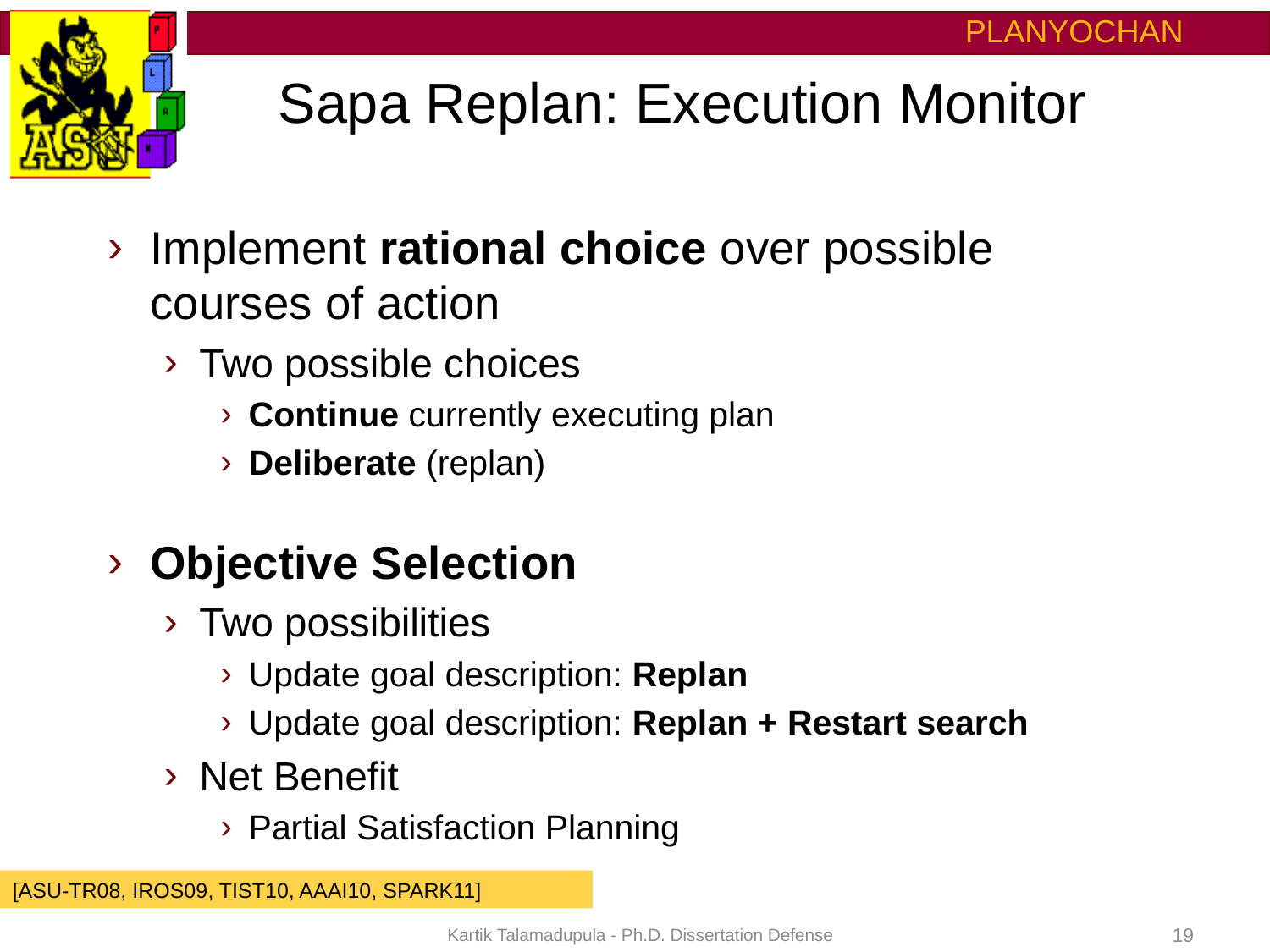

# Sapa Replan: Execution Monitor
Implement rational choice over possible courses of action
Two possible choices
Continue currently executing plan
Deliberate (replan)
Objective Selection
Two possibilities
Update goal description: Replan
Update goal description: Replan + Restart search
Net Benefit
Partial Satisfaction Planning
[ASU-TR08, IROS09, TIST10, AAAI10, SPARK11]
Kartik Talamadupula - Ph.D. Dissertation Defense
19